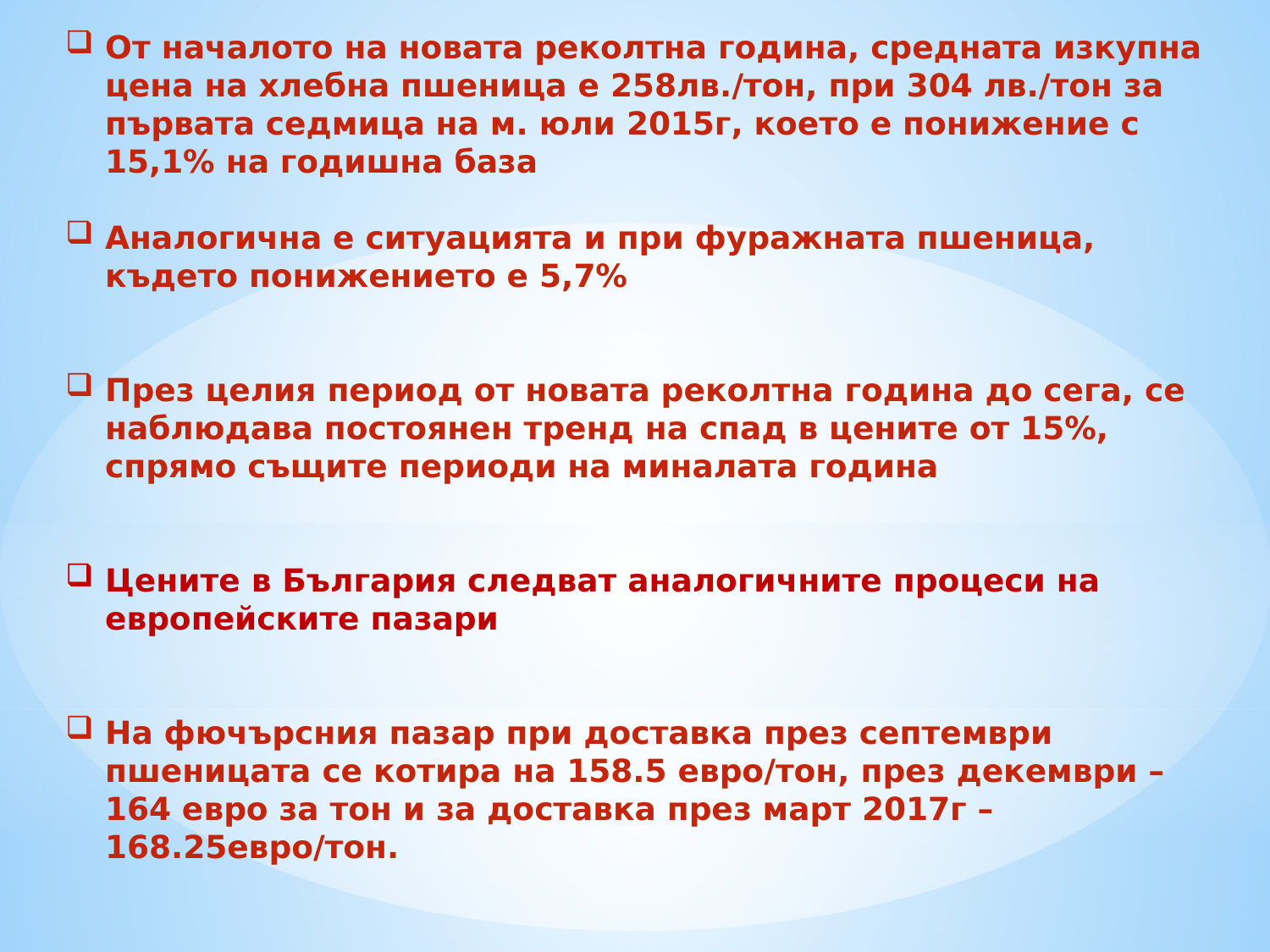

От началото на новата реколтна година, средната изкупна цена на хлебна пшеница е 258лв./тон, при 304 лв./тон за първата седмица на м. юли 2015г, което е понижение с 15,1% на годишна база

Аналогична е ситуацията и при фуражната пшеница, където понижението е 5,7%

През целия период от новата реколтна година до сега, се наблюдава постоянен тренд на спад в цените от 15%, спрямо същите периоди на миналата година

Цените в България следват аналогичните процеси на европейските пазари

На фючърсния пазар при доставка през септември пшеницата се котира на 158.5 евро/тон, през декември – 164 евро за тон и за доставка през март 2017г – 168.25евро/тон.